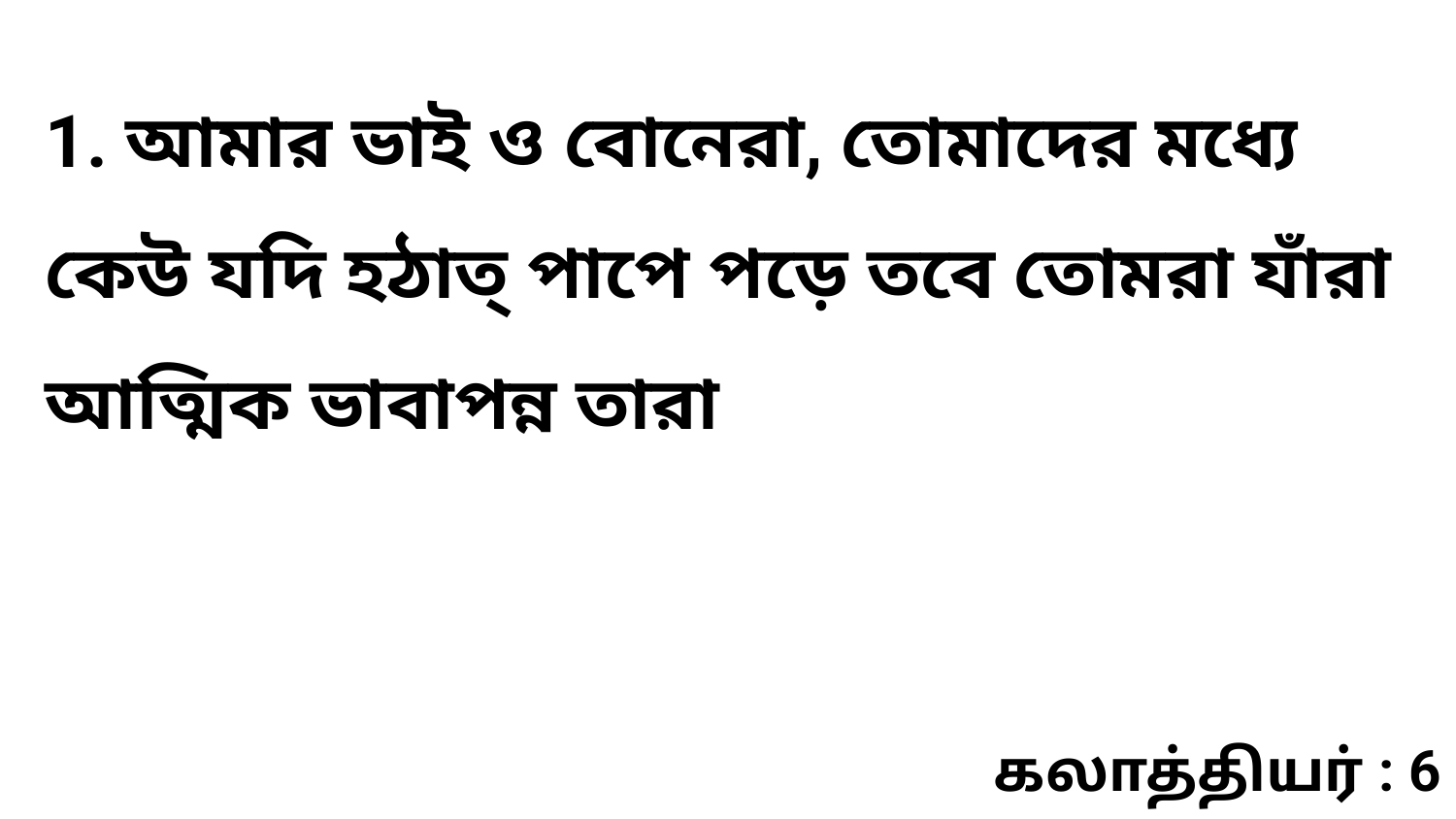

1. আমার ভাই ও বোনেরা, তোমাদের মধ্যে কেউ যদি হঠাত্ পাপে পড়ে তবে তোমরা যাঁরা আত্মিক ভাবাপন্ন তারা
கலாத்தியர் : 6